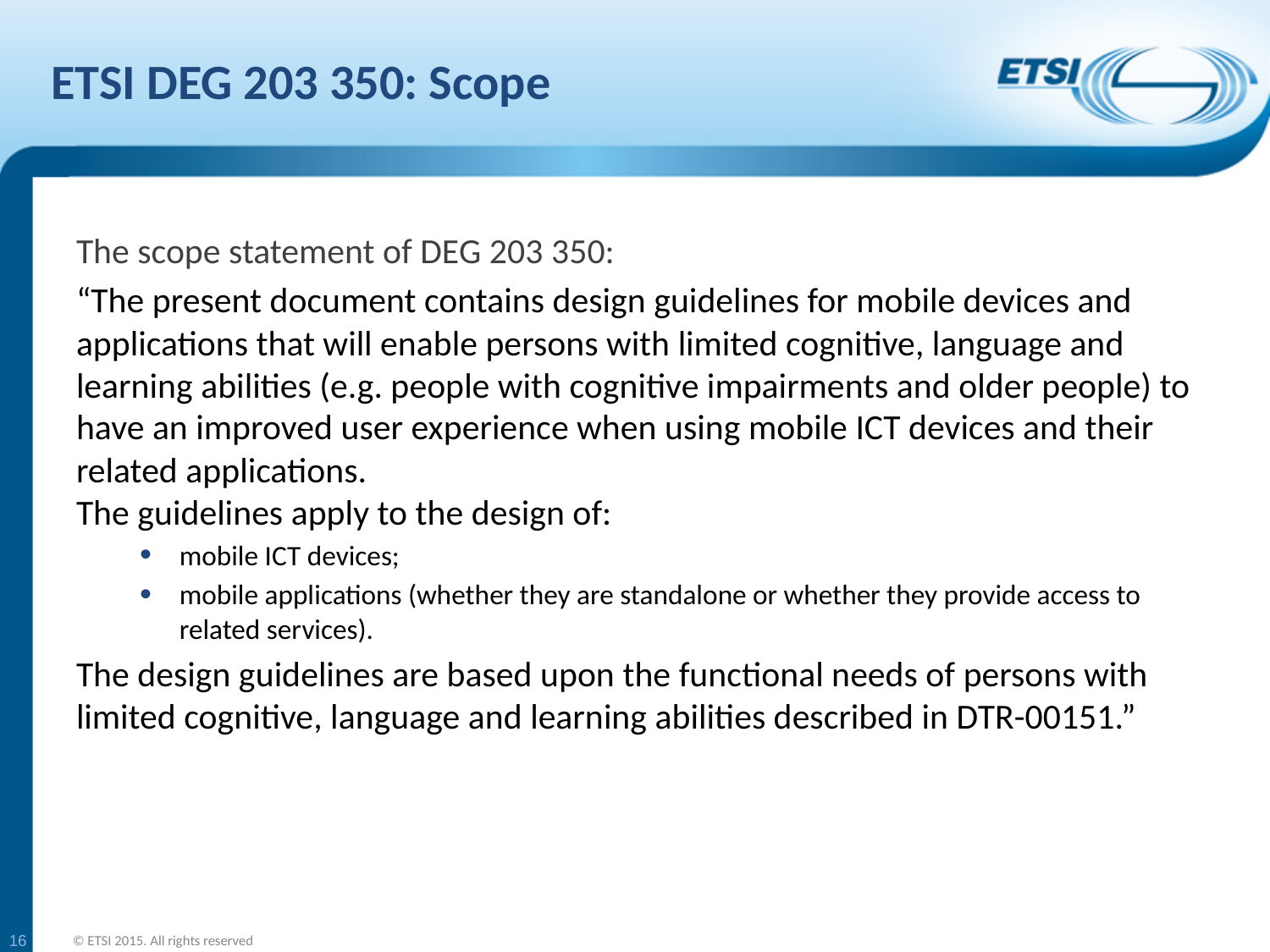

# ETSI DEG 203 350: Scope
The scope statement of DEG 203 350:
“The present document contains design guidelines for mobile devices and applications that will enable persons with limited cognitive, language and learning abilities (e.g. people with cognitive impairments and older people) to have an improved user experience when using mobile ICT devices and their related applications.
The guidelines apply to the design of:
mobile ICT devices;
mobile applications (whether they are standalone or whether they provide access to related services).
The design guidelines are based upon the functional needs of persons with limited cognitive, language and learning abilities described in DTR-00151.”
16
© ETSI 2015. All rights reserved